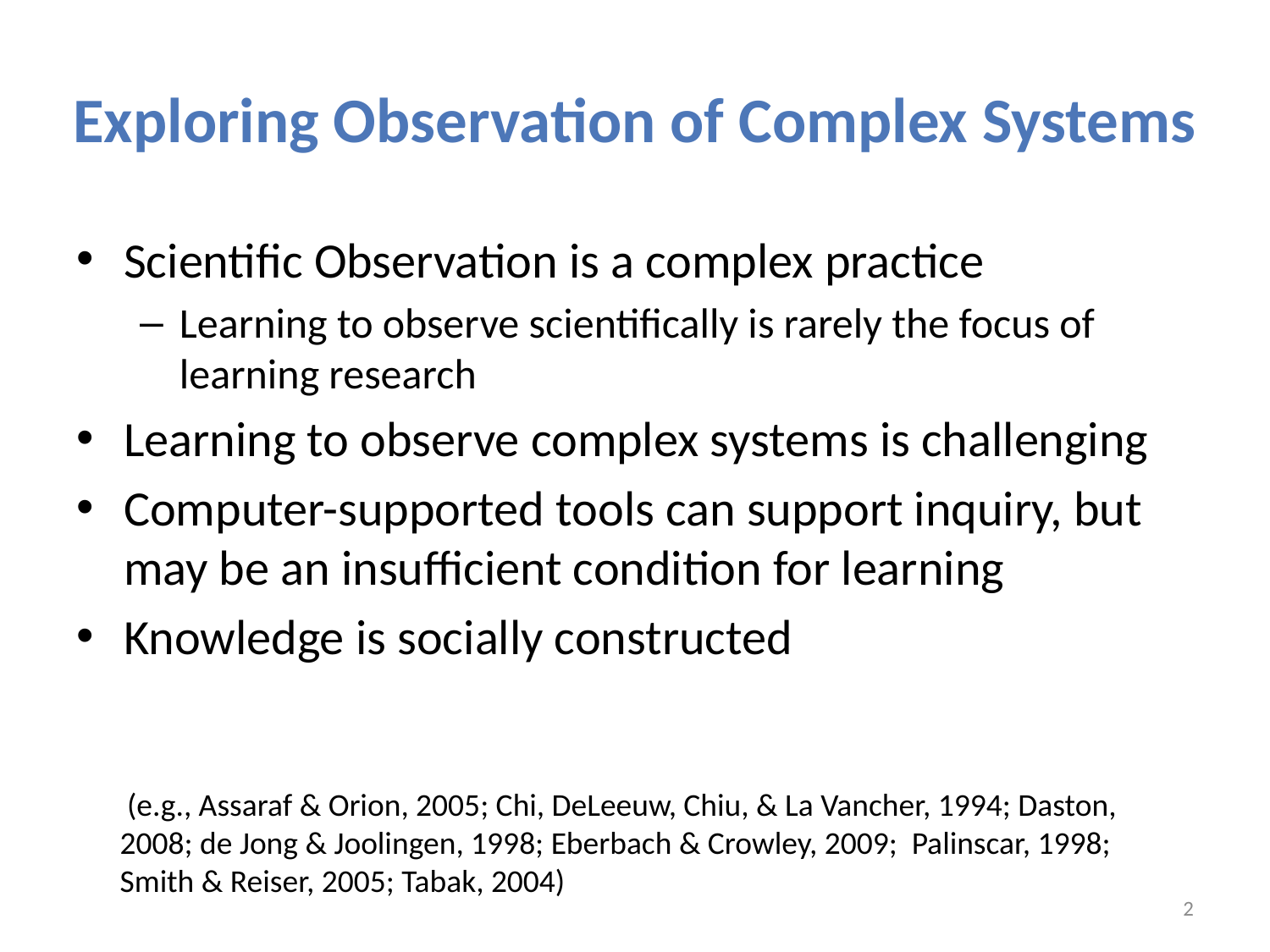

# Exploring Observation of Complex Systems
Scientific Observation is a complex practice
Learning to observe scientifically is rarely the focus of learning research
Learning to observe complex systems is challenging
Computer-supported tools can support inquiry, but may be an insufficient condition for learning
Knowledge is socially constructed

 (e.g., Assaraf & Orion, 2005; Chi, DeLeeuw, Chiu, & La Vancher, 1994; Daston, 2008; de Jong & Joolingen, 1998; Eberbach & Crowley, 2009;  Palinscar, 1998; Smith & Reiser, 2005; Tabak, 2004)
2